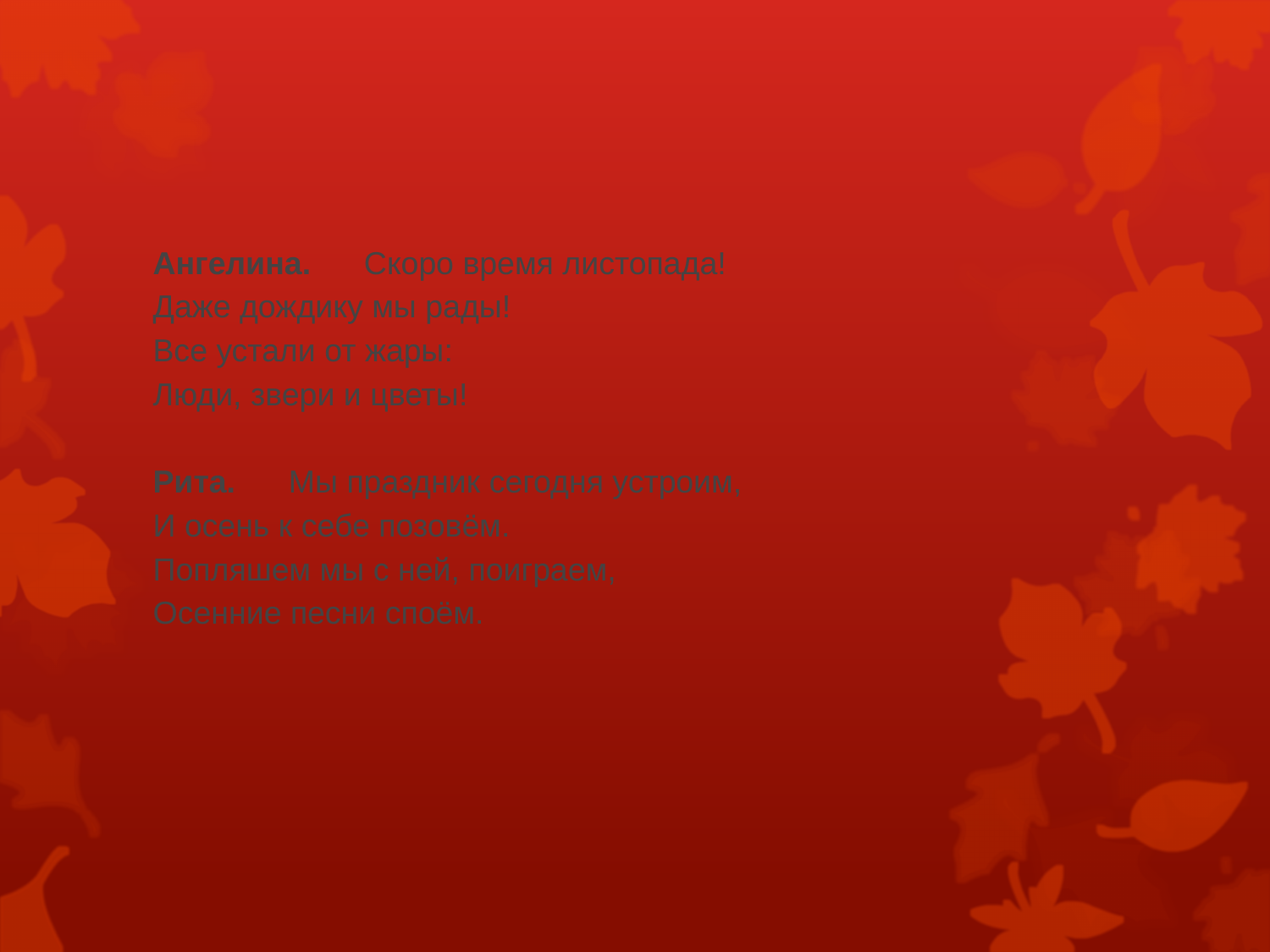

# Ангелина.      Скоро время листопада! Даже дождику мы рады! Все устали от жары: Люди, звери и цветы!   Рита.      Мы праздник сегодня устроим, И осень к себе позовём. Попляшем мы с ней, поиграем, Осенние песни споём.